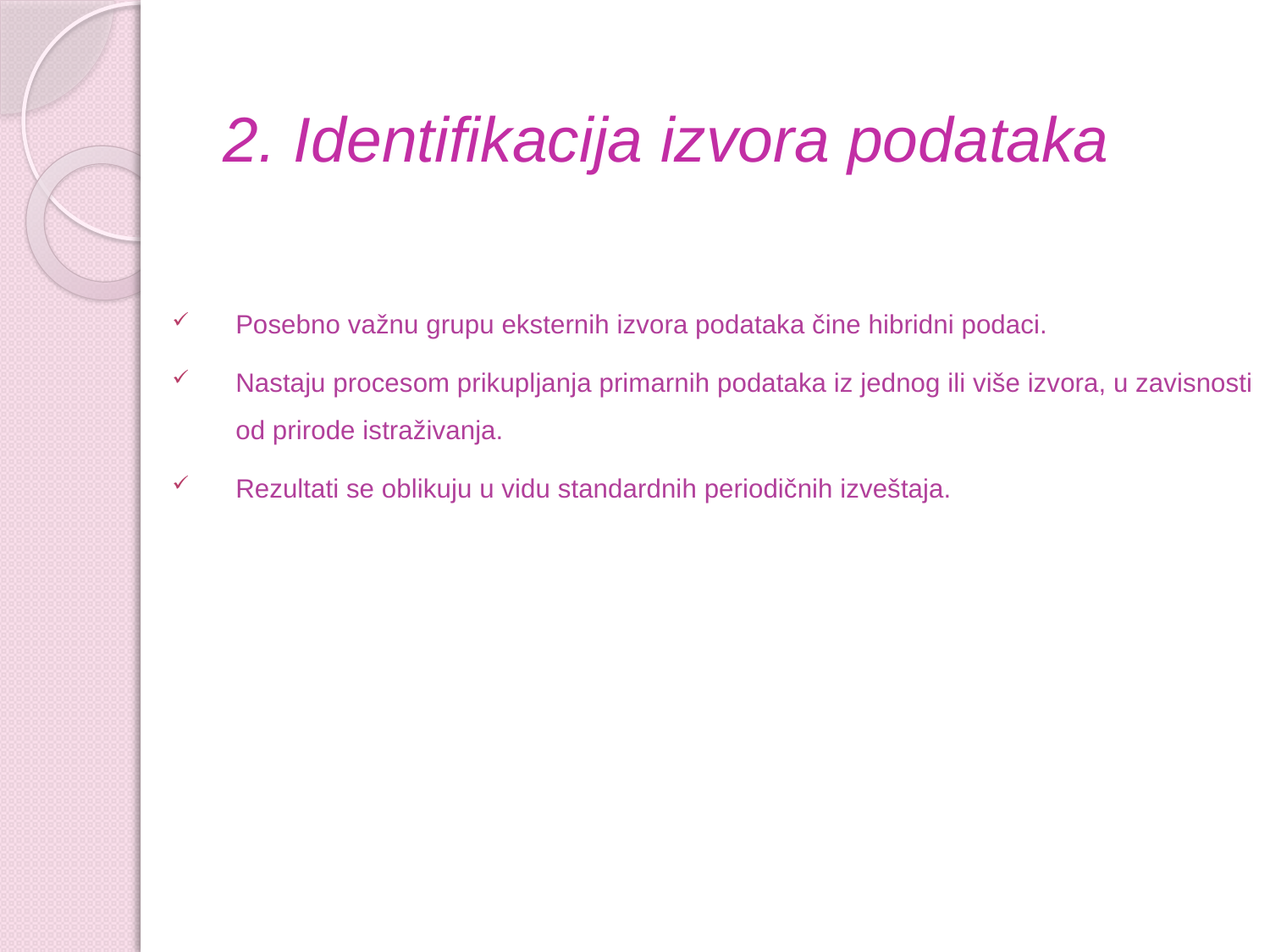

# 2. Identifikacija izvora podataka
Posebno važnu grupu eksternih izvora podataka čine hibridni podaci.
Nastaju procesom prikupljanja primarnih podataka iz jednog ili više izvora, u zavisnosti od prirode istraživanja.
Rezultati se oblikuju u vidu standardnih periodičnih izveštaja.